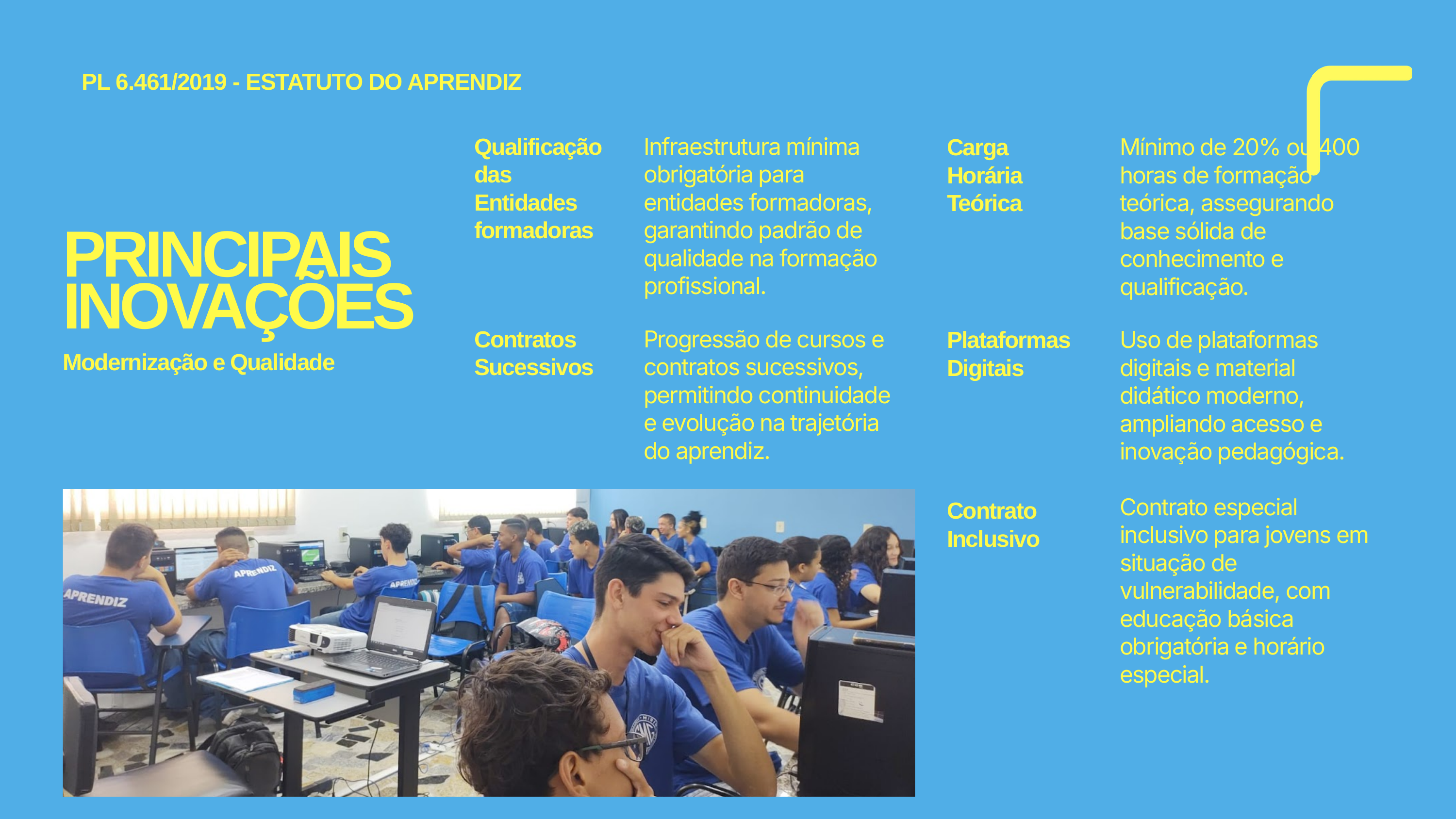

PL 6.461/2019 - ESTATUTO DO APRENDIZ

Qualificação das Entidades formadoras
Infraestrutura mínima obrigatória para entidades formadoras, garantindo padrão de qualidade na formação profissional.
Carga Horária Teórica
Mínimo de 20% ou 400 horas de formação teórica, assegurando base sólida de conhecimento e qualificação.
PRINCIPAIS
INOVAÇÕES
Contratos Sucessivos
Progressão de cursos e contratos sucessivos, permitindo continuidade e evolução na trajetória do aprendiz.
Plataformas Digitais
Uso de plataformas digitais e material didático moderno, ampliando acesso e inovação pedagógica.
Modernização e Qualidade

Contrato especial inclusivo para jovens em situação de vulnerabilidade, com educação básica obrigatória e horário especial.
Contrato Inclusivo